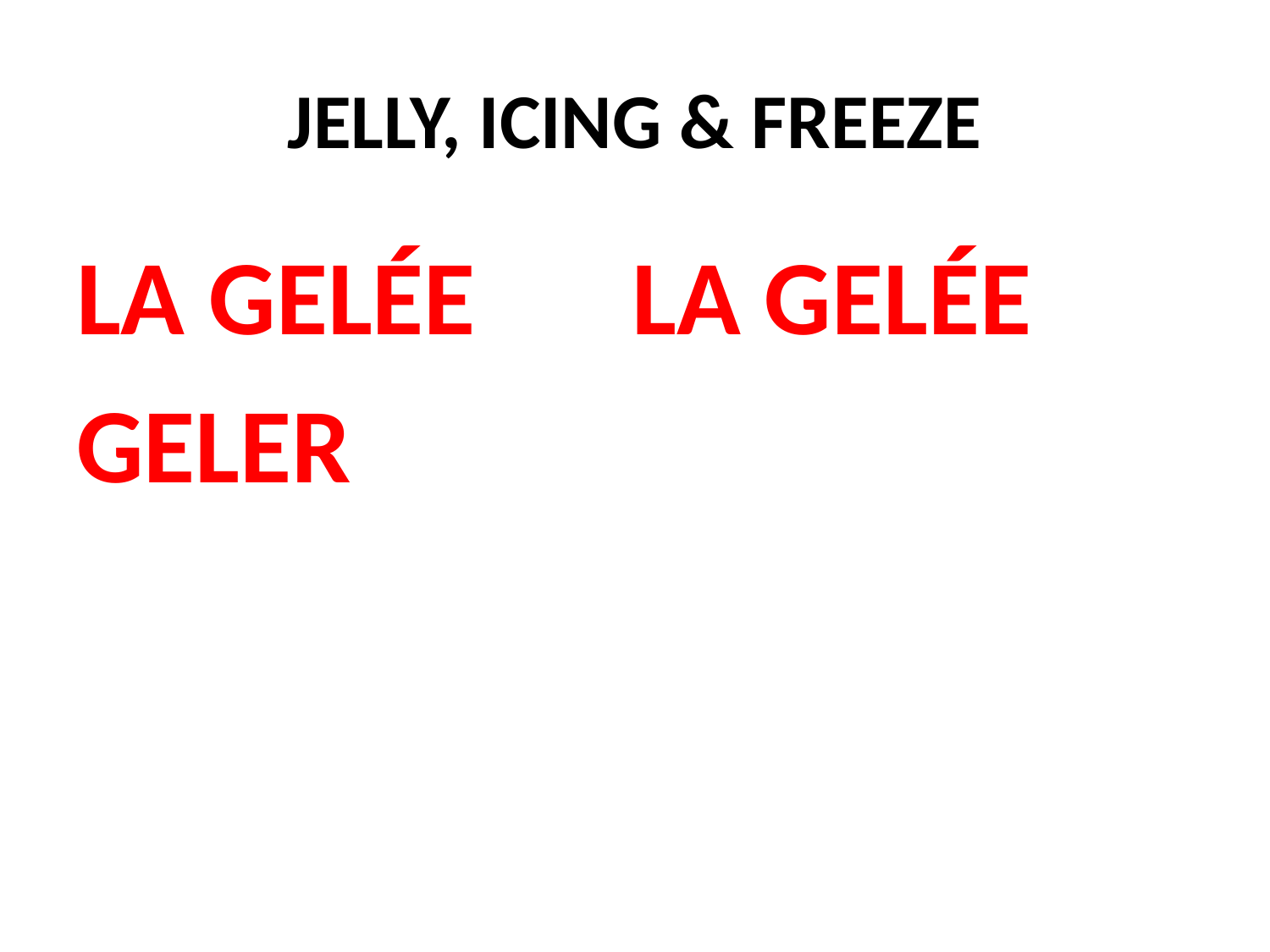

# JELLY, ICING & FREEZE
LA GELÉE		LA GELÉE
GELER